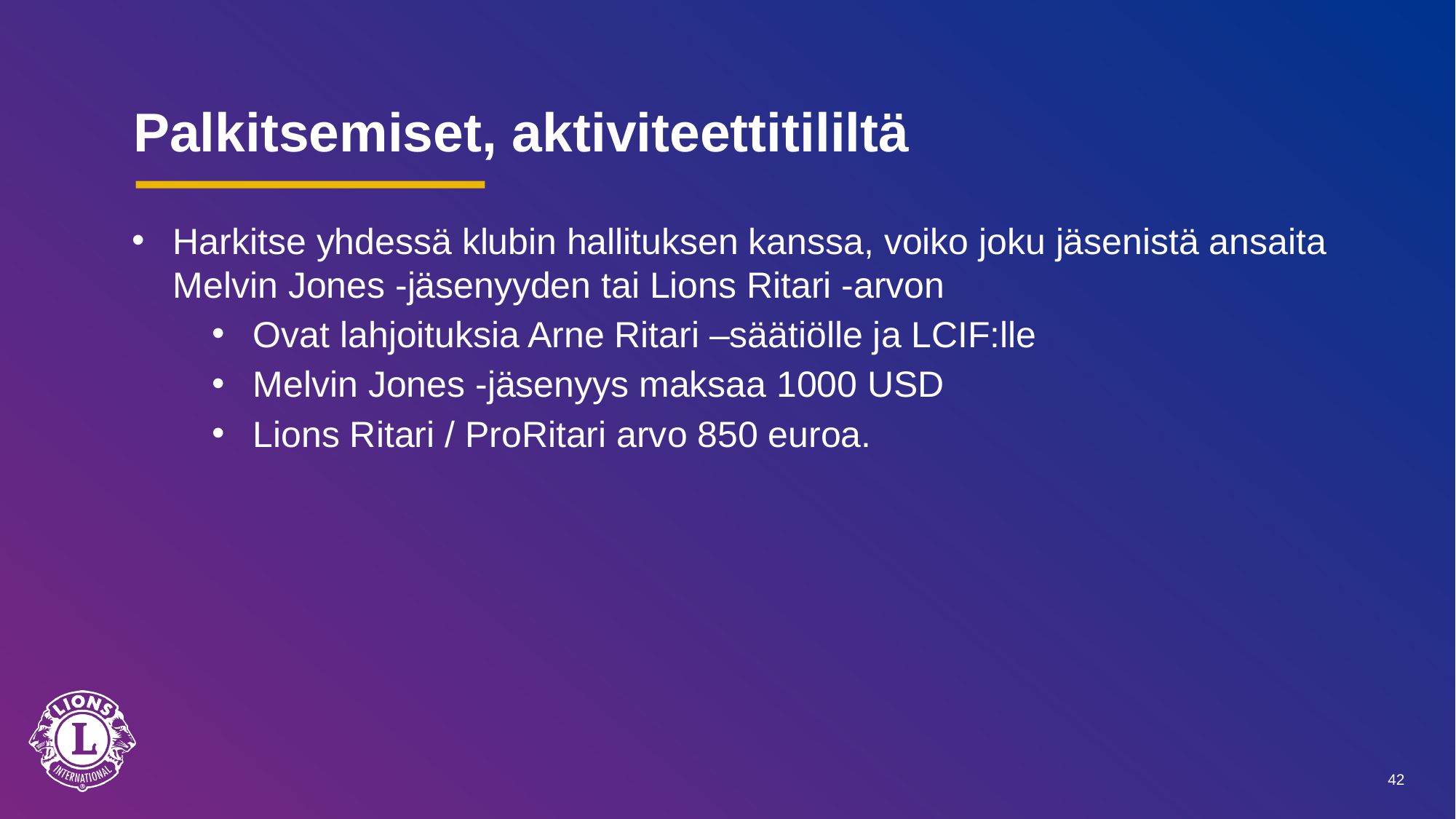

# Palkitsemiset, aktiviteettitililtä
Harkitse yhdessä klubin hallituksen kanssa, voiko joku jäsenistä ansaita Melvin Jones -jäsenyyden tai Lions Ritari -arvon
Ovat lahjoituksia Arne Ritari –säätiölle ja LCIF:lle
Melvin Jones -jäsenyys maksaa 1000 USD
Lions Ritari / ProRitari arvo 850 euroa.